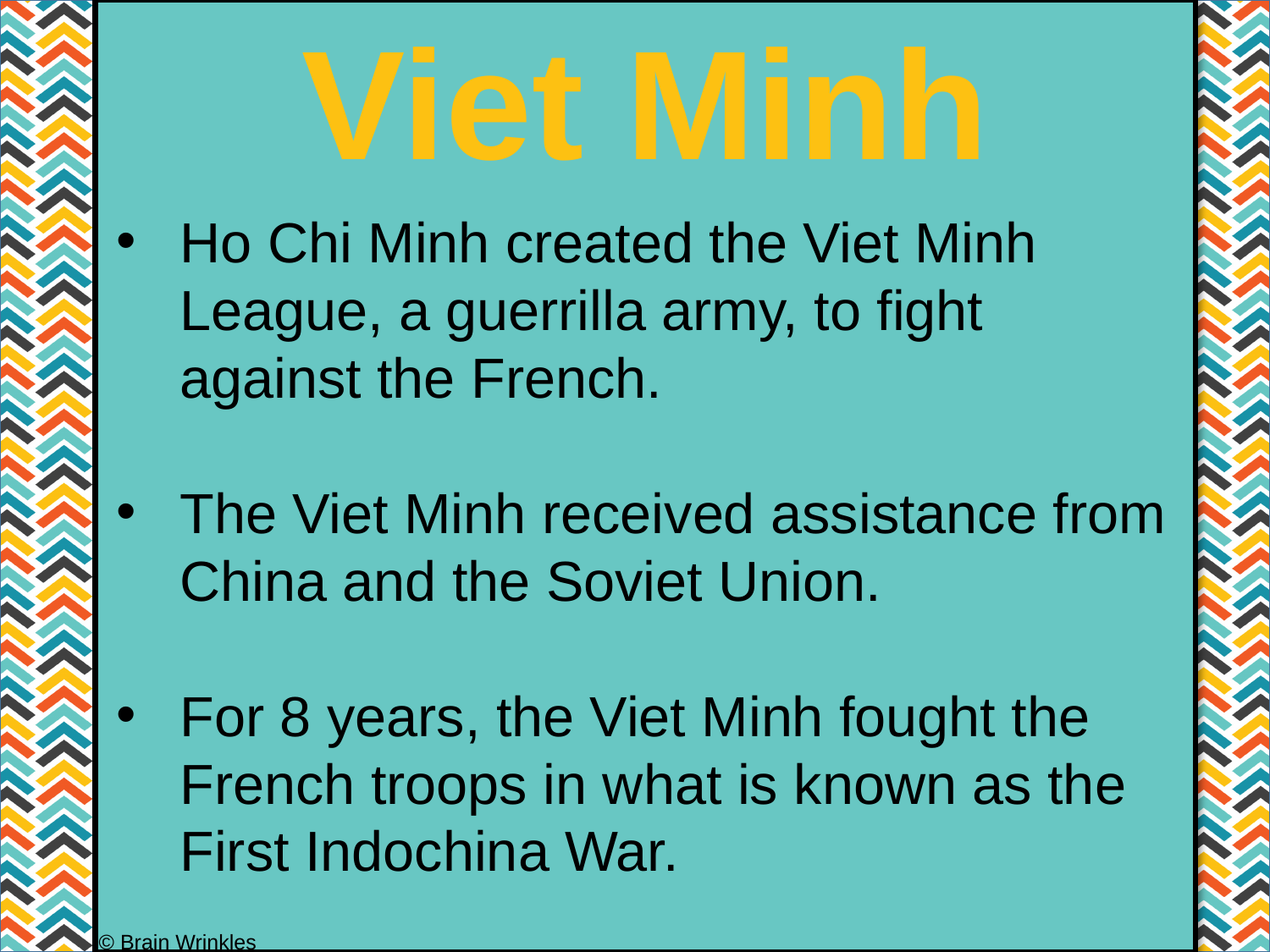

Viet Minh
#
Ho Chi Minh created the Viet Minh League, a guerrilla army, to fight against the French.

The Viet Minh received assistance from China and the Soviet Union.

For 8 years, the Viet Minh fought the French troops in what is known as the First Indochina War.

© Brain Wrinkles